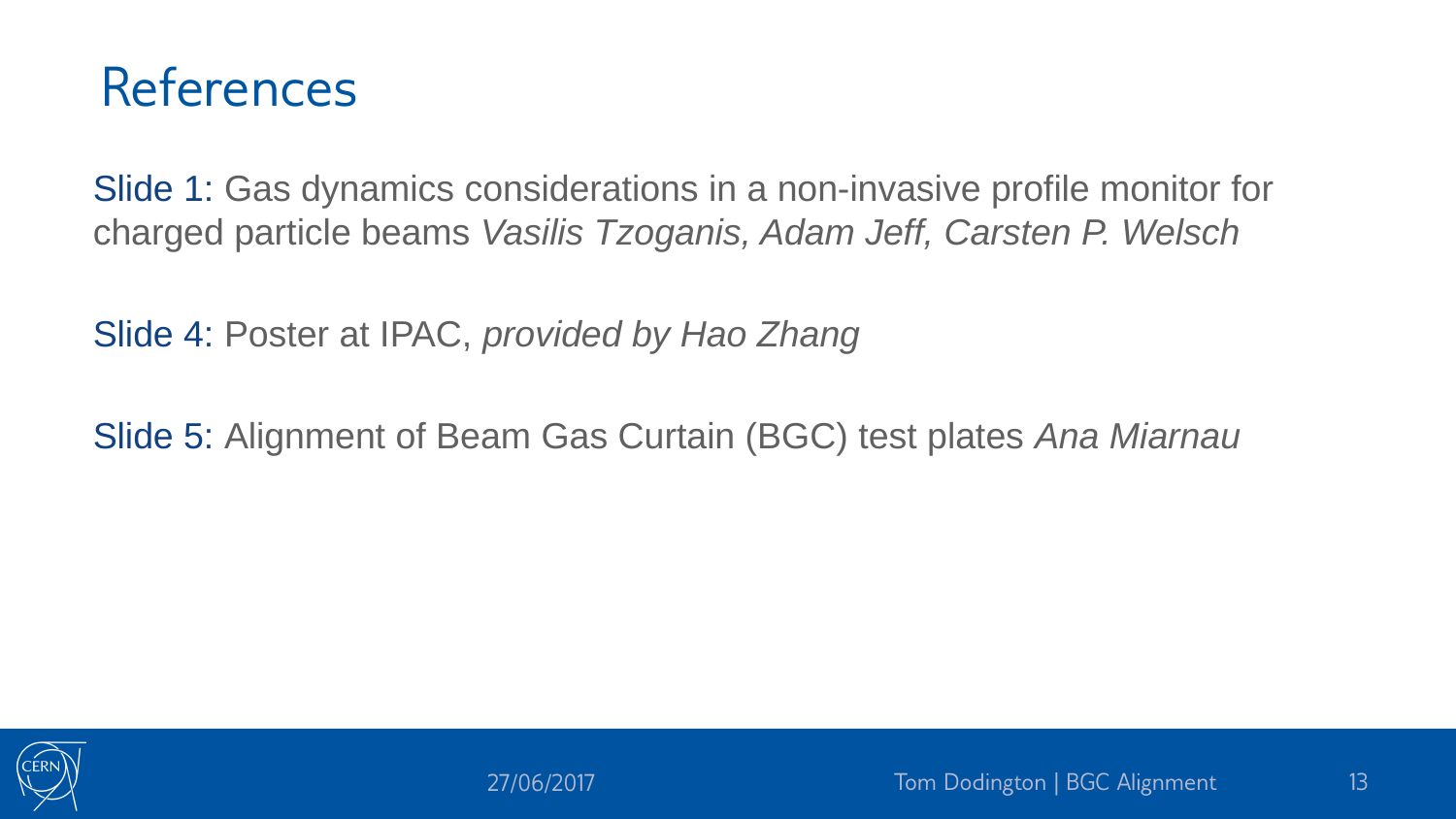

# References
Slide 1: Gas dynamics considerations in a non-invasive profile monitor for charged particle beams Vasilis Tzoganis, Adam Jeff, Carsten P. Welsch

Slide 4: Poster at IPAC, provided by Hao Zhang

Slide 5: Alignment of Beam Gas Curtain (BGC) test plates Ana Miarnau
Tom Dodington | BGC Alignment
13
27/06/2017